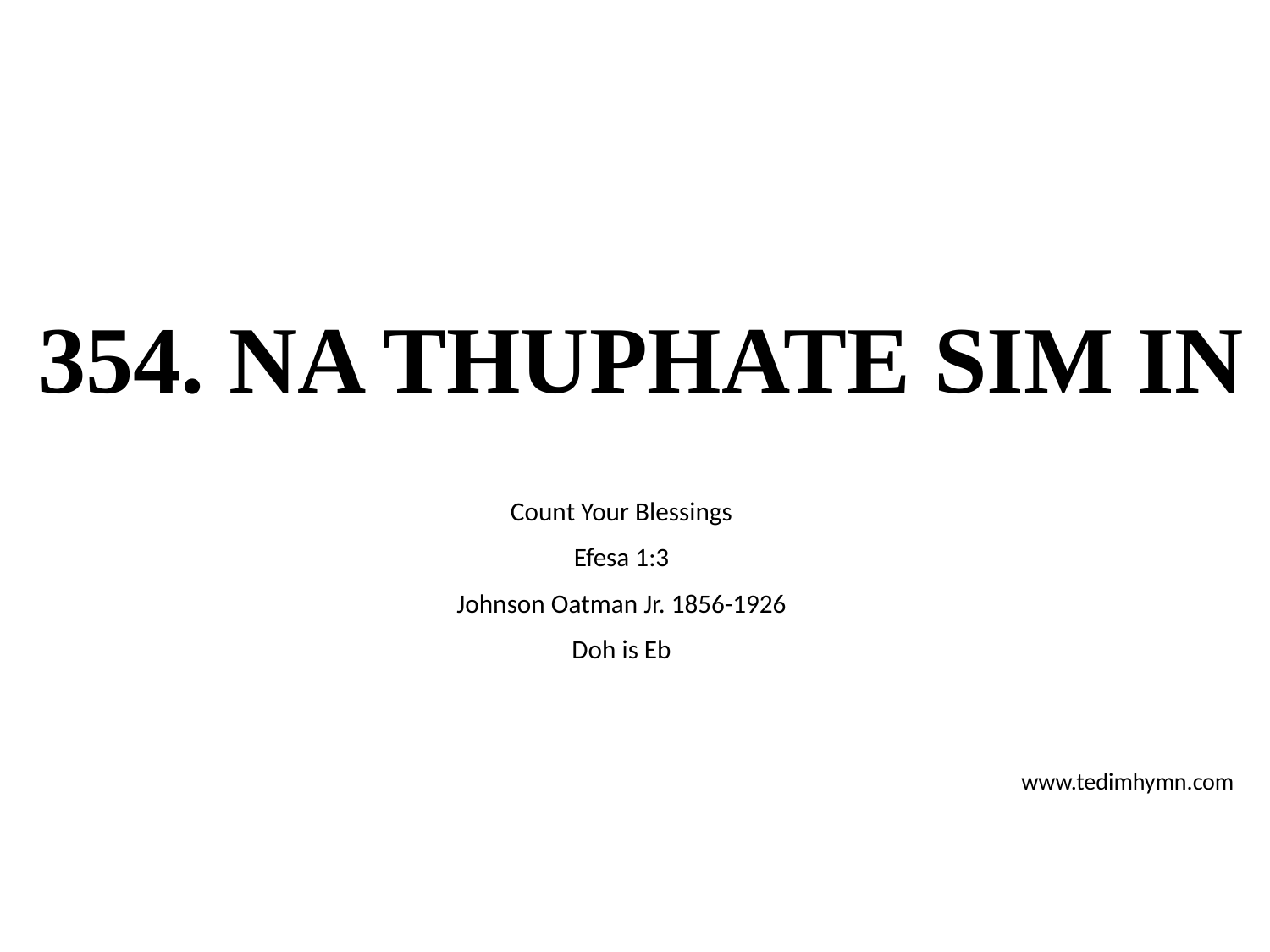

# 354. NA THUPHATE SIM IN
Count Your Blessings
Efesa 1:3
Johnson Oatman Jr. 1856-1926
Doh is Eb
www.tedimhymn.com